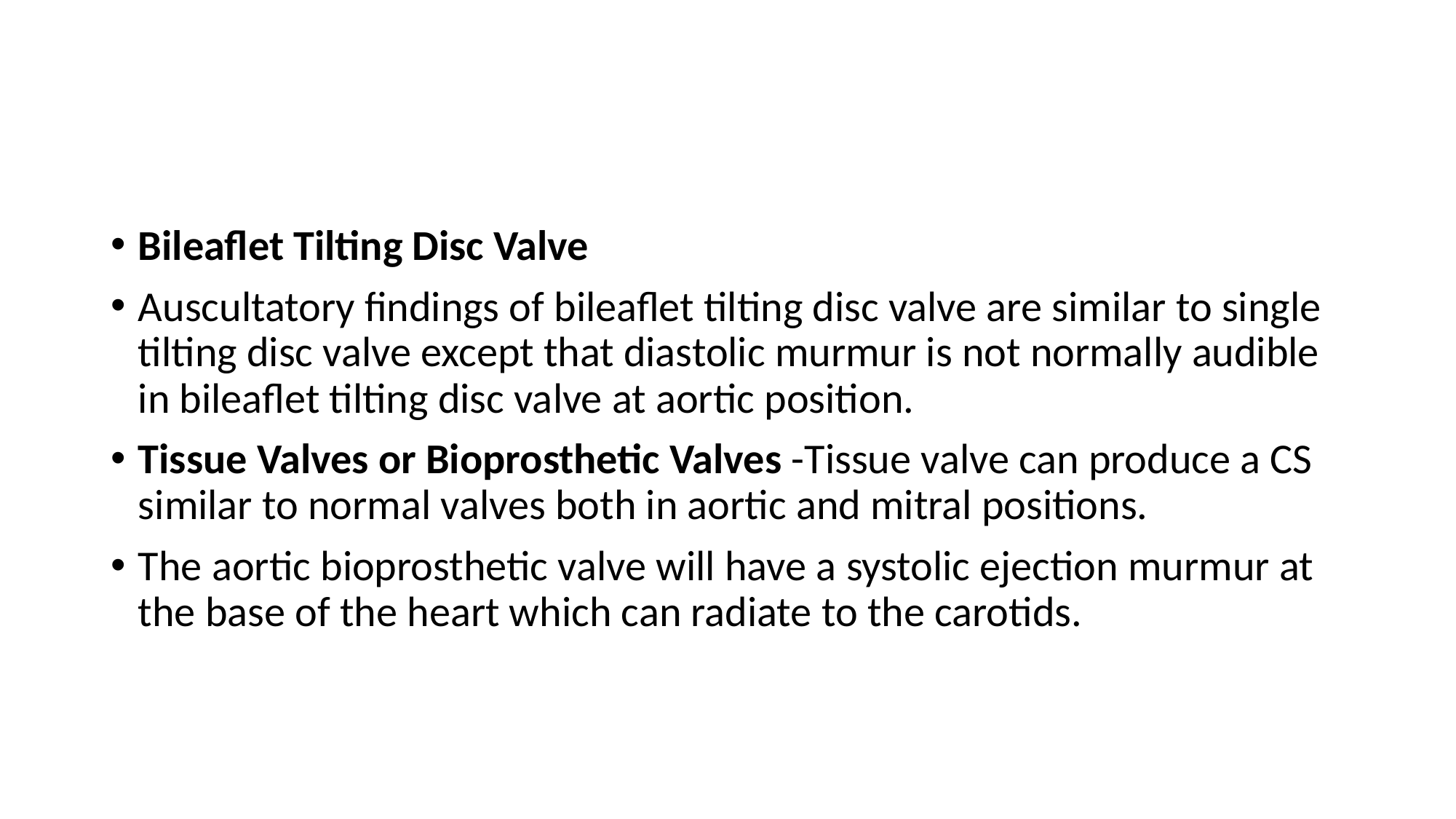

#
Bileaflet Tilting Disc Valve
Auscultatory findings of bileaflet tilting disc valve are similar to single tilting disc valve except that diastolic murmur is not normally audible in bileaflet tilting disc valve at aortic position.
Tissue Valves or Bioprosthetic Valves -Tissue valve can produce a CS similar to normal valves both in aortic and mitral positions.
The aortic bioprosthetic valve will have a systolic ejection murmur at the base of the heart which can radiate to the carotids.